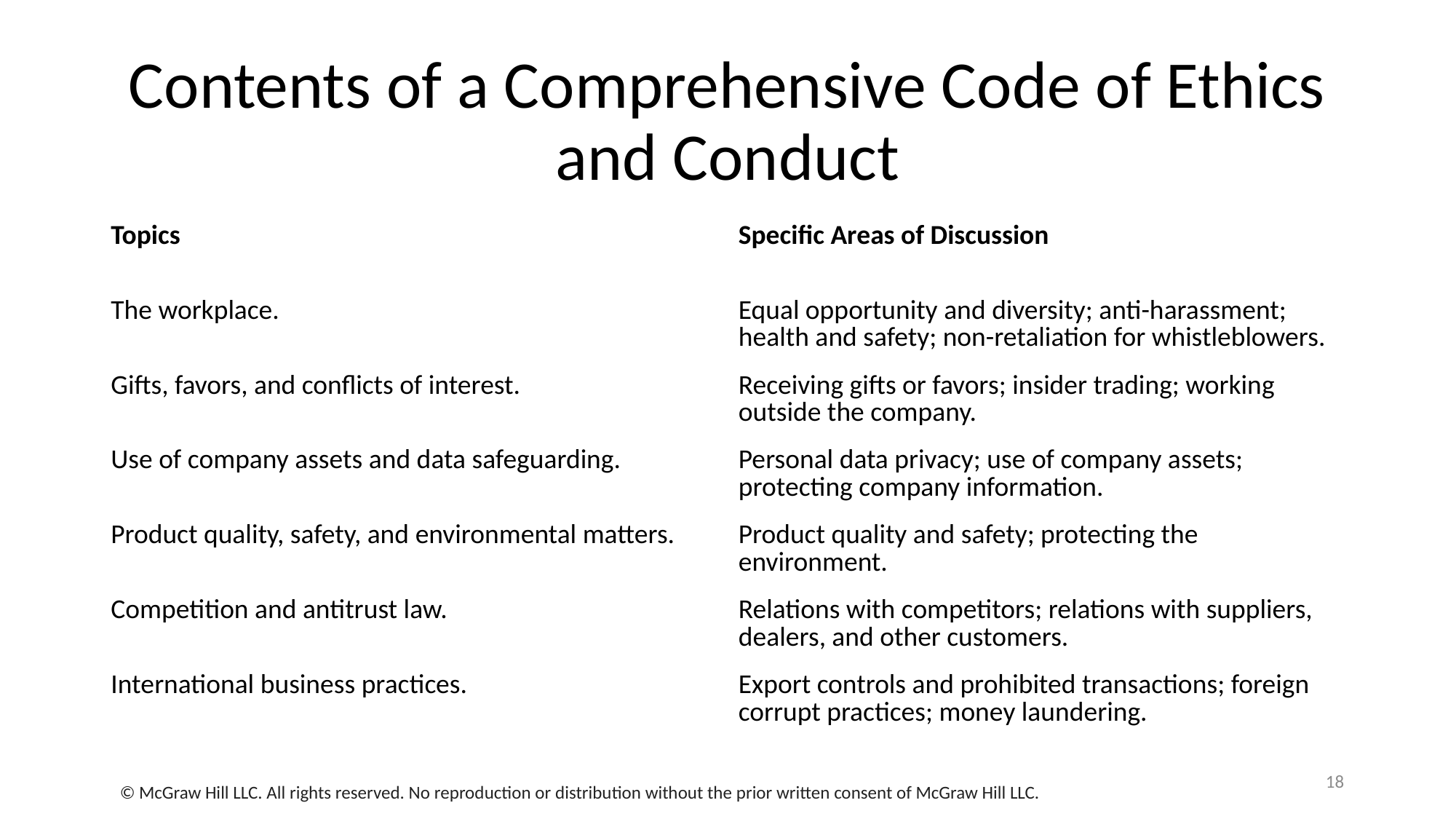

# Contents of a Comprehensive Code of Ethics and Conduct
| Topics | Specific Areas of Discussion |
| --- | --- |
| The workplace. | Equal opportunity and diversity; anti-harassment; health and safety; non-retaliation for whistleblowers. |
| Gifts, favors, and conflicts of interest. | Receiving gifts or favors; insider trading; working outside the company. |
| Use of company assets and data safeguarding. | Personal data privacy; use of company assets; protecting company information. |
| Product quality, safety, and environmental matters. | Product quality and safety; protecting the environment. |
| Competition and antitrust law. | Relations with competitors; relations with suppliers, dealers, and other customers. |
| International business practices. | Export controls and prohibited transactions; foreign corrupt practices; money laundering. |
18